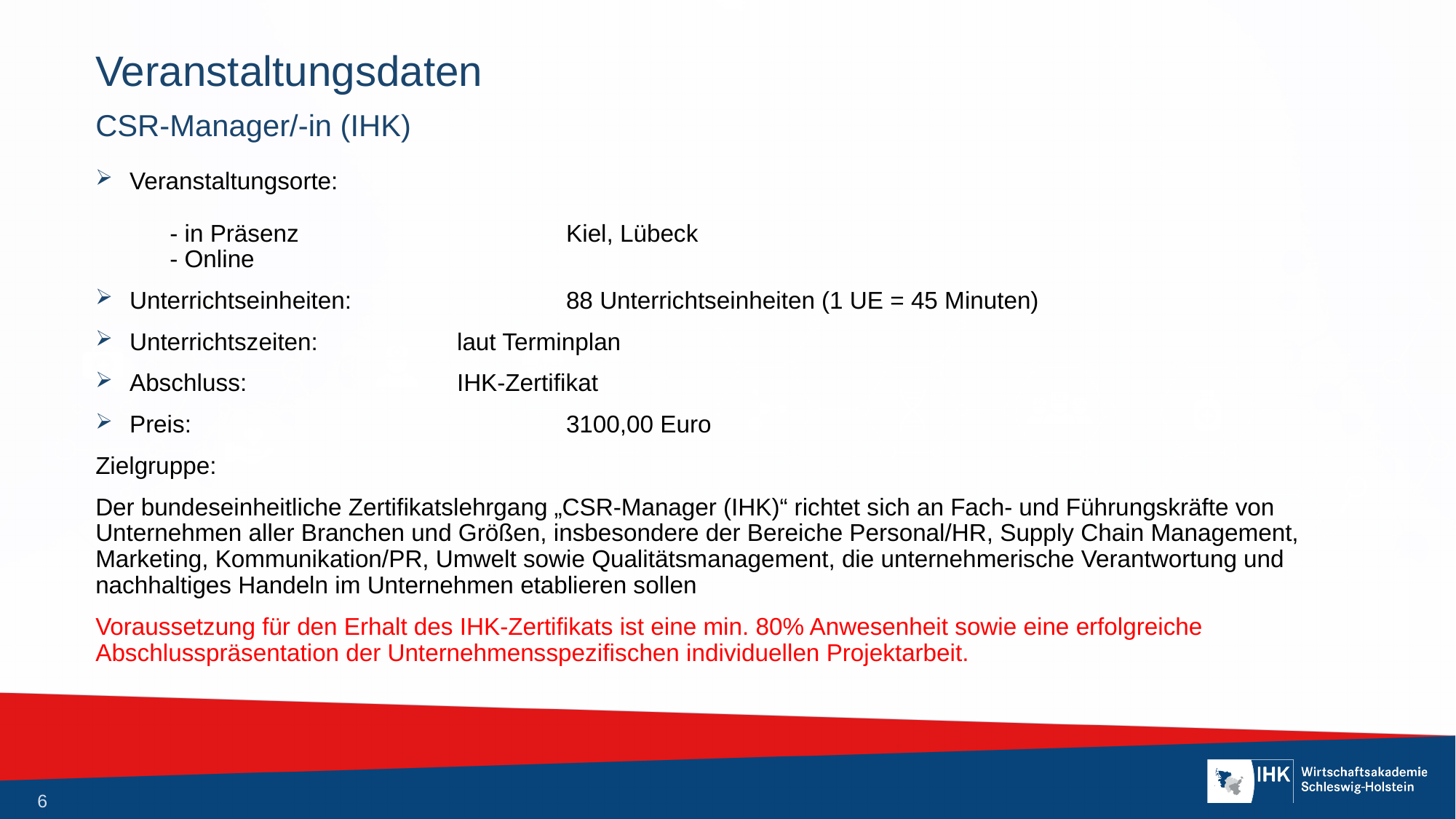

# Veranstaltungsdaten
CSR-Manager/-in (IHK)

Veranstaltungsorte:
      - in Präsenz 			Kiel, Lübeck
      - Online
Unterrichtseinheiten:		88 Unterrichtseinheiten (1 UE = 45 Minuten)
Unterrichtszeiten:		laut Terminplan
Abschluss:                           	IHK-Zertifikat
Preis:				3100,00 Euro
Zielgruppe:
Der bundeseinheitliche Zertifikatslehrgang „CSR-Manager (IHK)“ richtet sich an Fach- und Führungskräfte von Unternehmen aller Branchen und Größen, insbesondere der Bereiche Personal/HR, Supply Chain Management, Marketing, Kommunikation/PR, Umwelt sowie Qualitätsmanagement, die unternehmerische Verantwortung und nachhaltiges Handeln im Unternehmen etablieren sollen
Voraussetzung für den Erhalt des IHK-Zertifikats ist eine min. 80% Anwesenheit sowie eine erfolgreiche Abschlusspräsentation der Unternehmensspezifischen individuellen Projektarbeit.